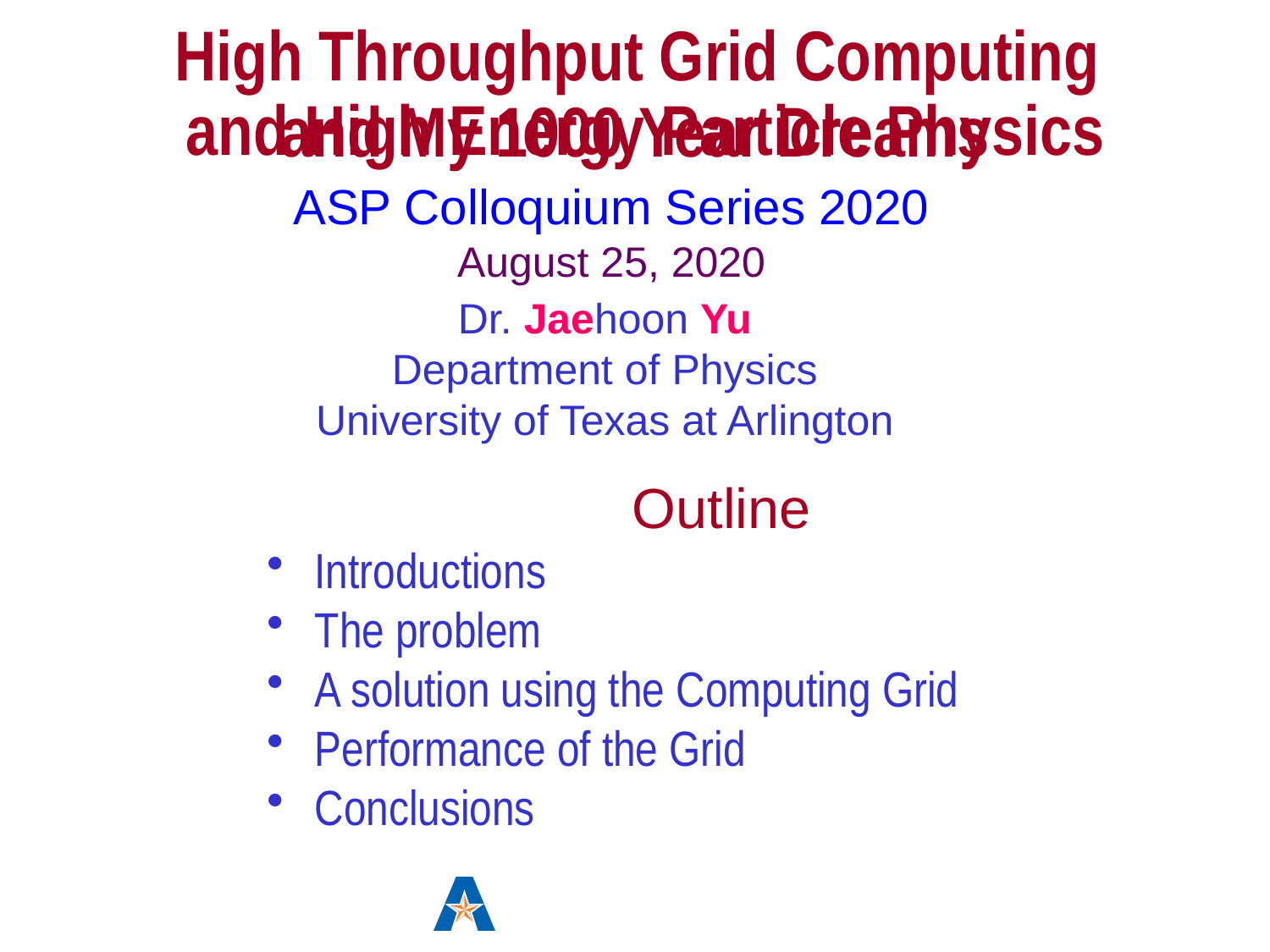

# High Throughput Grid Computing
and My 1000 Year Dreams
and High Energy Particle Physics
ASP Colloquium Series 2020
August 25, 2020
Dr. Jaehoon Yu
Department of Physics
University of Texas at Arlington

			Outline
Introductions
The problem
A solution using the Computing Grid
Performance of the Grid
Conclusions